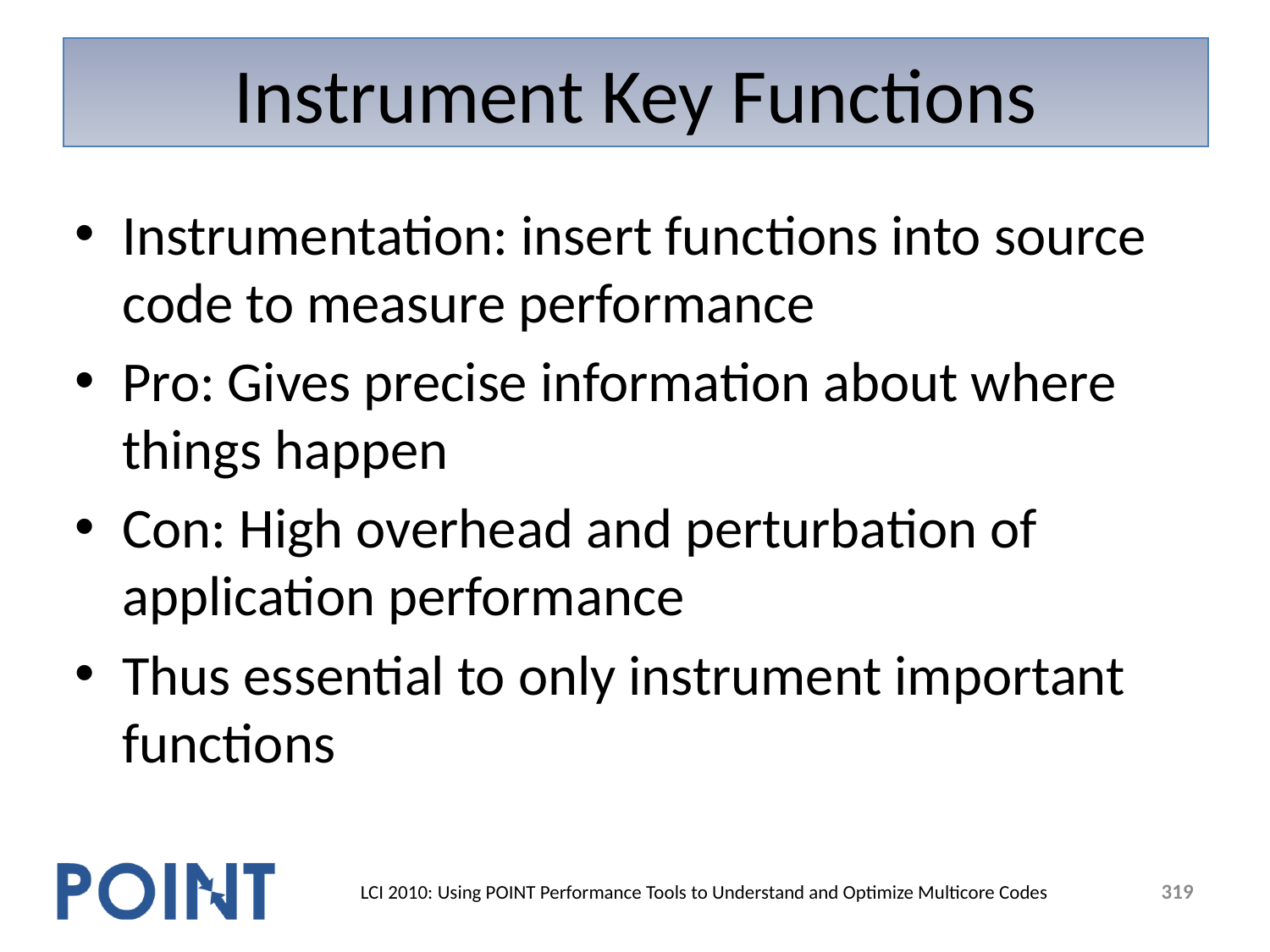

# Instrument Key Functions
Instrumentation: insert functions into source code to measure performance
Pro: Gives precise information about where things happen
Con: High overhead and perturbation of application performance
Thus essential to only instrument important functions
319